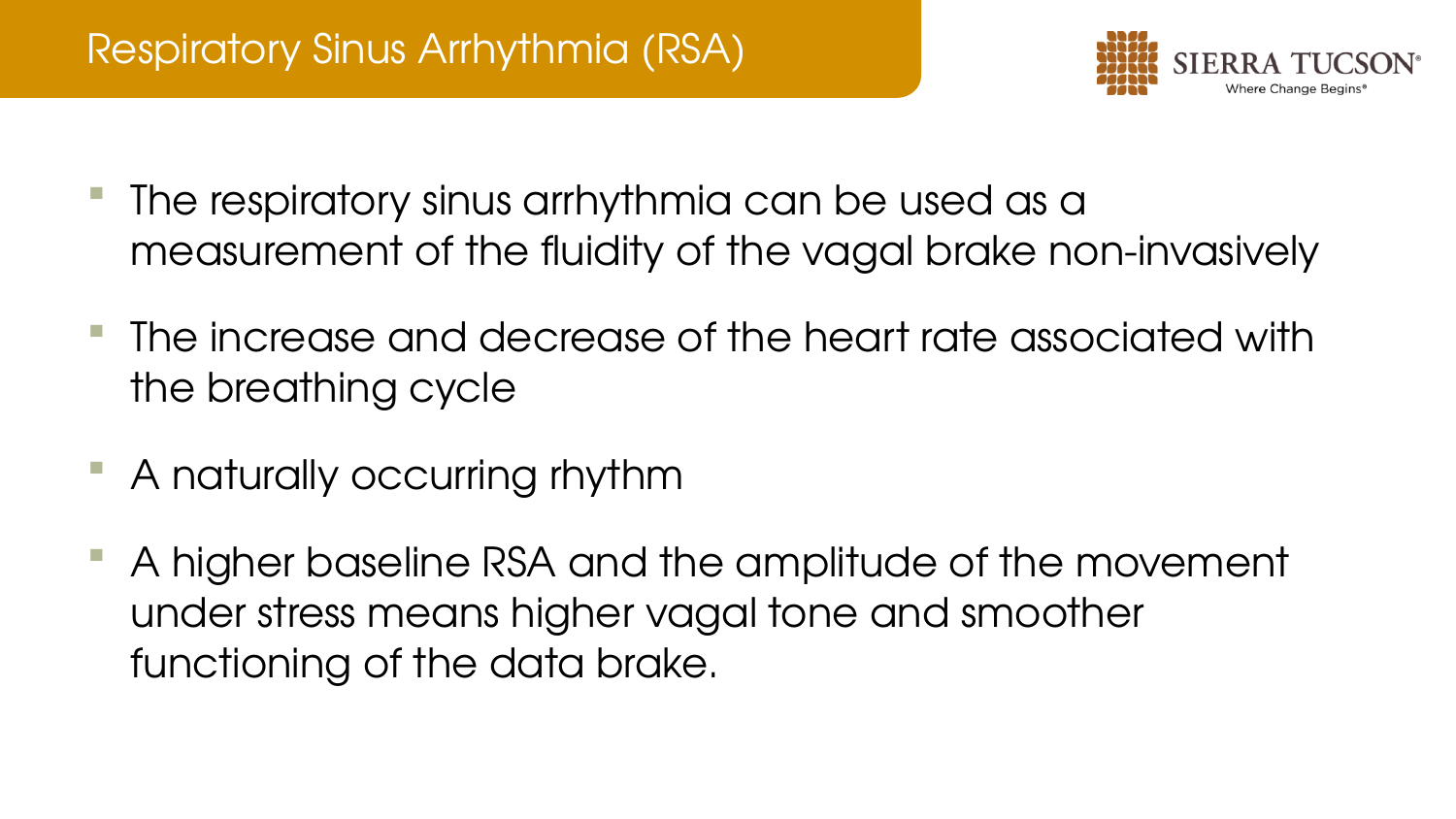

Respiratory Sinus Arrhythmia (RSA)
The respiratory sinus arrhythmia can be used as a measurement of the fluidity of the vagal brake non-invasively
The increase and decrease of the heart rate associated with the breathing cycle
A naturally occurring rhythm
A higher baseline RSA and the amplitude of the movement under stress means higher vagal tone and smoother functioning of the data brake.